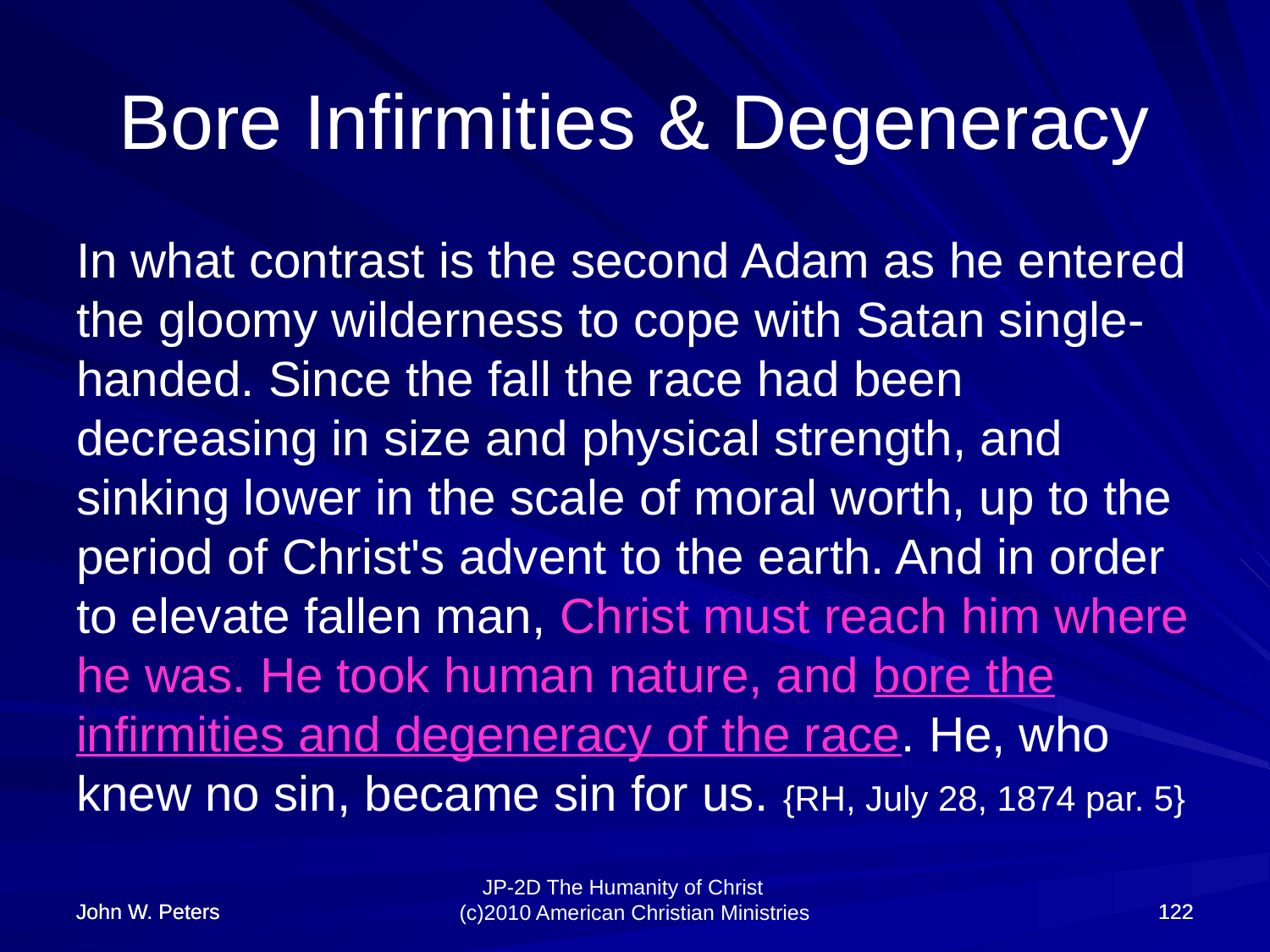

# Bore Infirmities & Degeneracy
In what contrast is the second Adam as he entered the gloomy wilderness to cope with Satan single-handed. Since the fall the race had been decreasing in size and physical strength, and sinking lower in the scale of moral worth, up to the period of Christ's advent to the earth. And in order to elevate fallen man, Christ must reach him where he was. He took human nature, and bore the infirmities and degeneracy of the race. He, who knew no sin, became sin for us. {RH, July 28, 1874 par. 5}
John W. Peters
John W. Peters
122
122
JP-2D The Humanity of Christ     (c)2010 American Christian Ministries